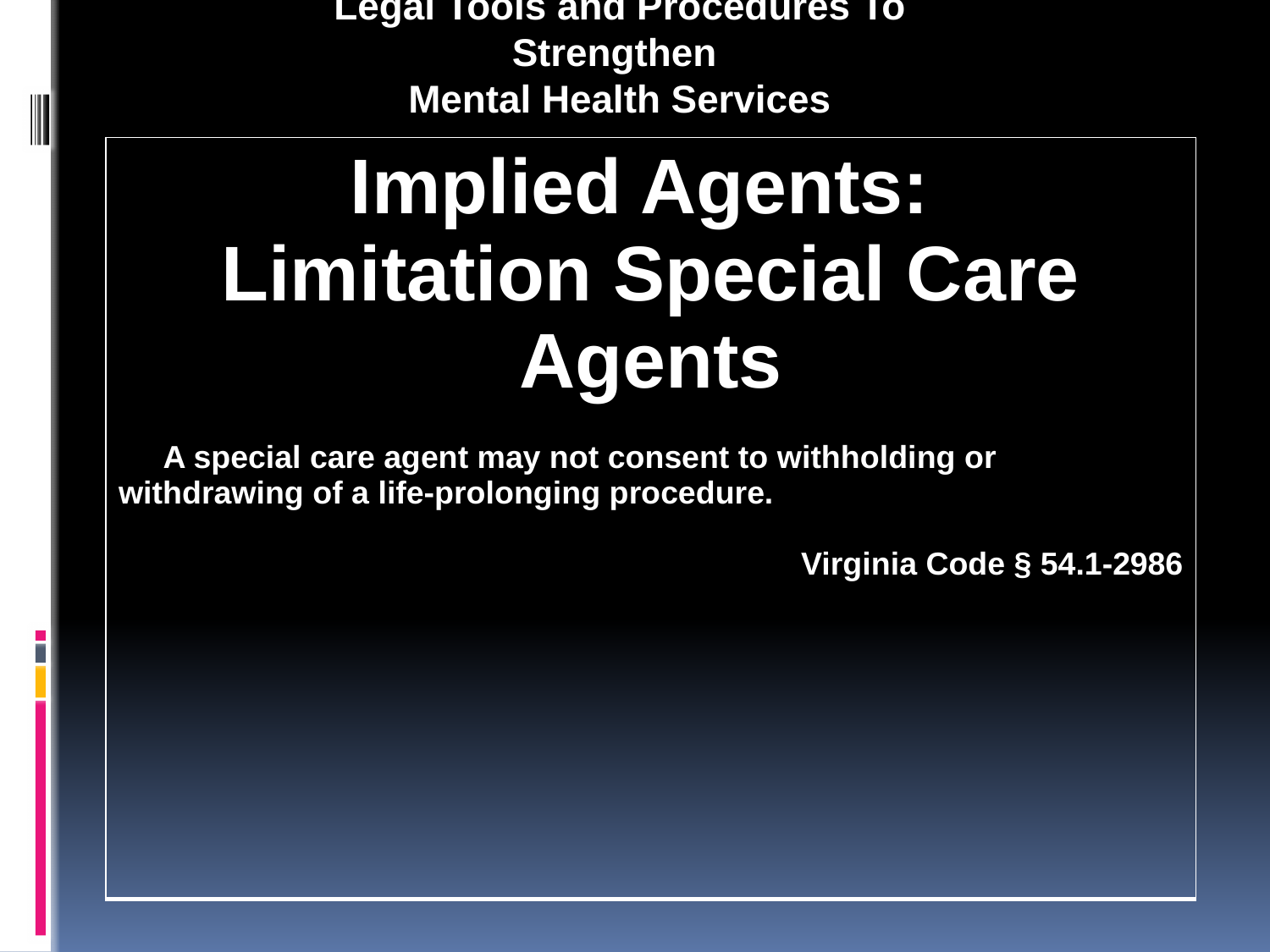

Legal Tools and Procedures To Strengthen
Mental Health Services

| Implied Agents: Limitation Special Care Agents A special care agent may not consent to withholding or withdrawing of a life-prolonging procedure. Virginia Code § 54.1-2986 |
| --- |